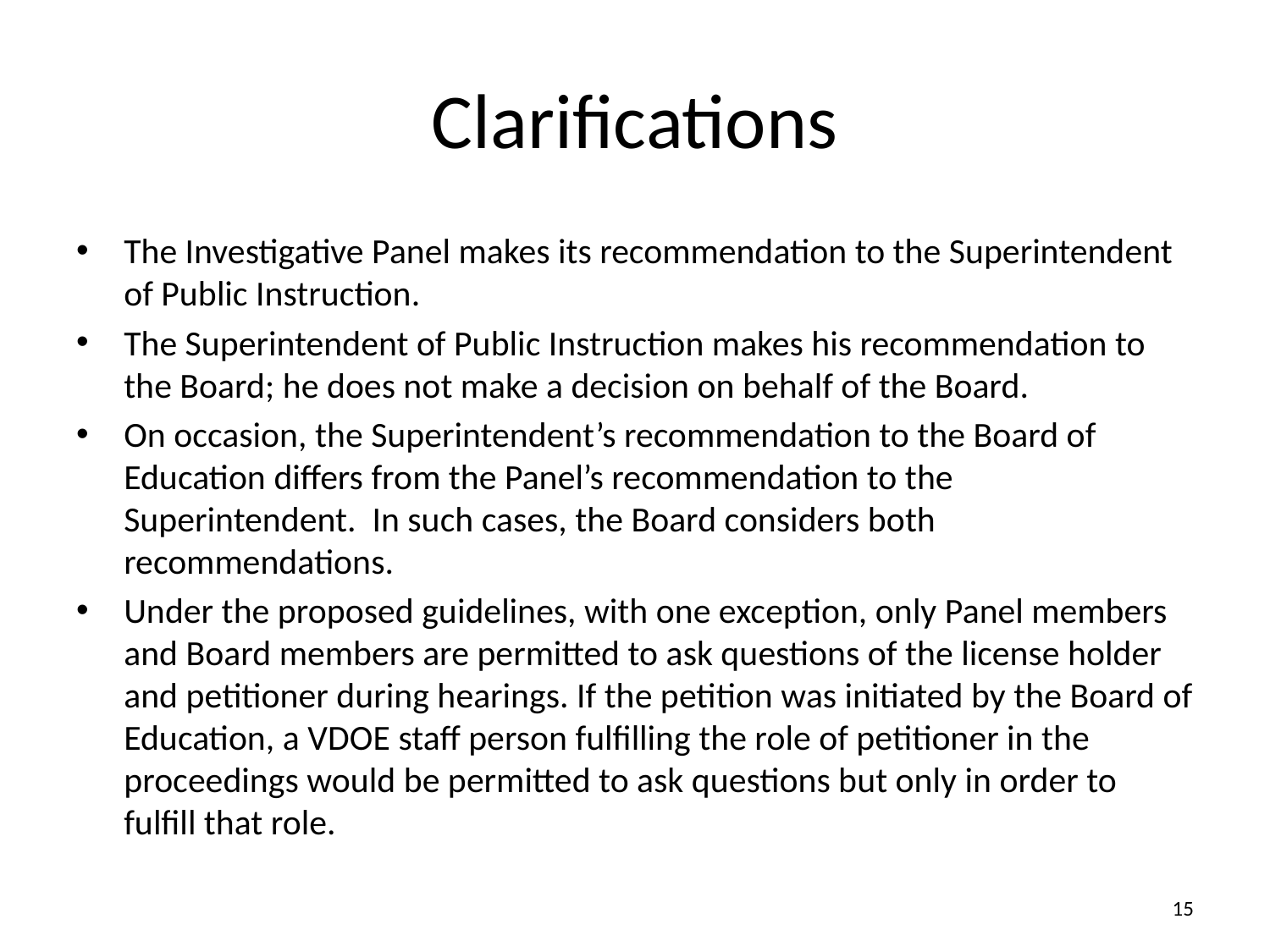

# Clarifications
The Investigative Panel makes its recommendation to the Superintendent of Public Instruction.
The Superintendent of Public Instruction makes his recommendation to the Board; he does not make a decision on behalf of the Board.
On occasion, the Superintendent’s recommendation to the Board of Education differs from the Panel’s recommendation to the Superintendent.  In such cases, the Board considers both recommendations.
Under the proposed guidelines, with one exception, only Panel members and Board members are permitted to ask questions of the license holder and petitioner during hearings. If the petition was initiated by the Board of Education, a VDOE staff person fulfilling the role of petitioner in the proceedings would be permitted to ask questions but only in order to fulfill that role.
15